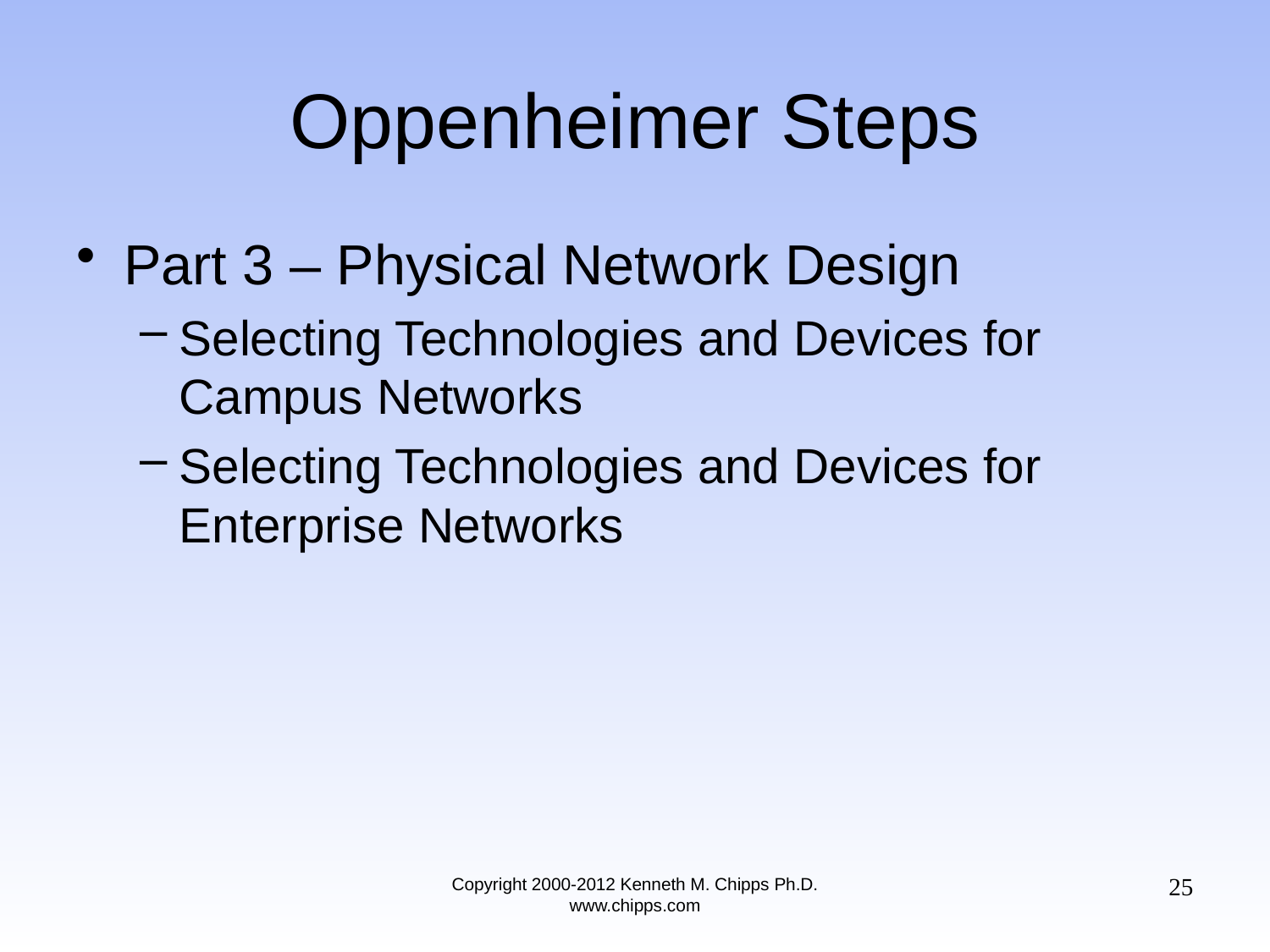

# Oppenheimer Steps
Part 3 – Physical Network Design
Selecting Technologies and Devices for Campus Networks
Selecting Technologies and Devices for Enterprise Networks
25
Copyright 2000-2012 Kenneth M. Chipps Ph.D. www.chipps.com